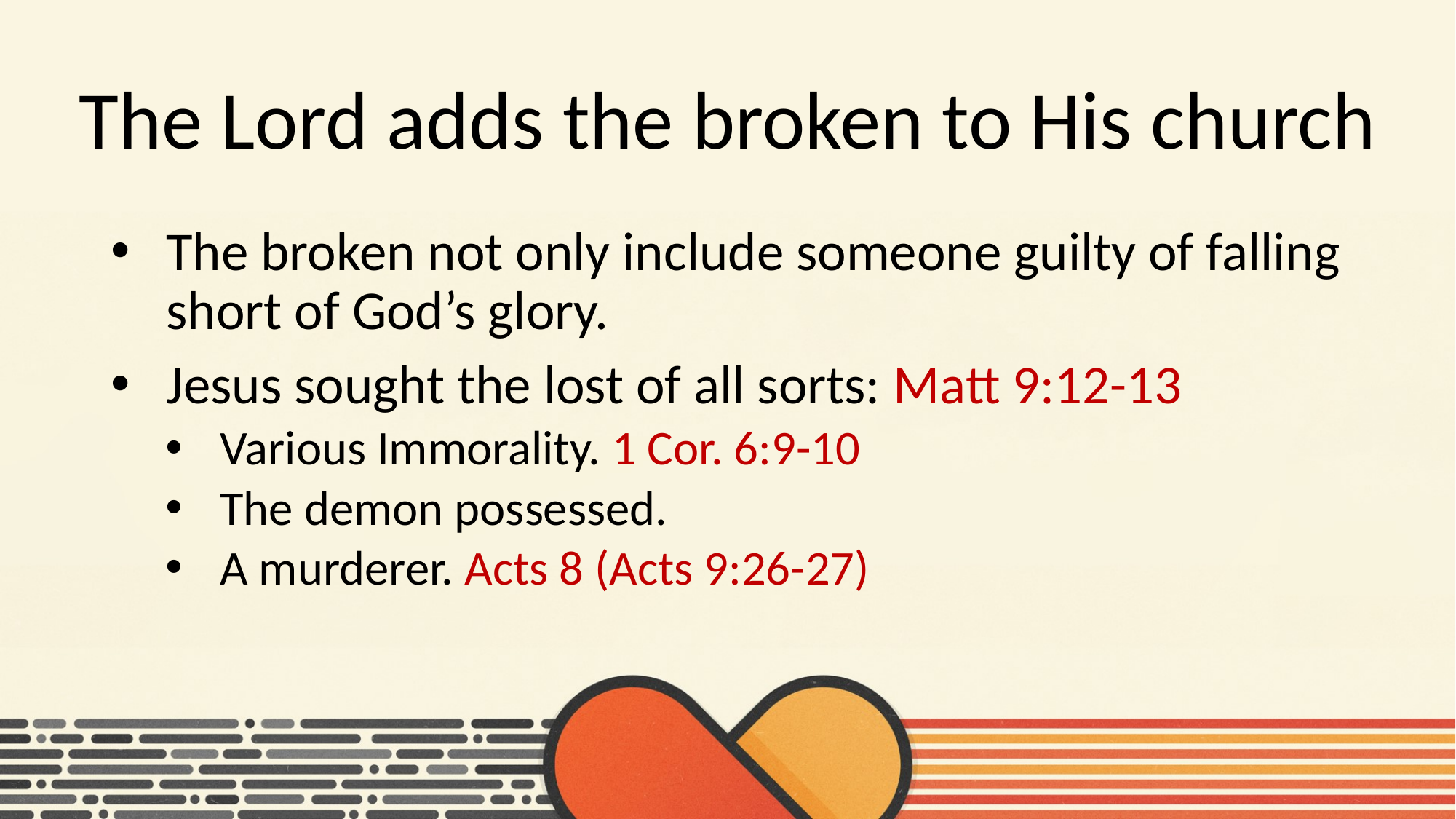

# The Lord adds the broken to His church
The broken not only include someone guilty of falling short of God’s glory.
Jesus sought the lost of all sorts: Matt 9:12-13
Various Immorality. 1 Cor. 6:9-10
The demon possessed.
A murderer. Acts 8 (Acts 9:26-27)